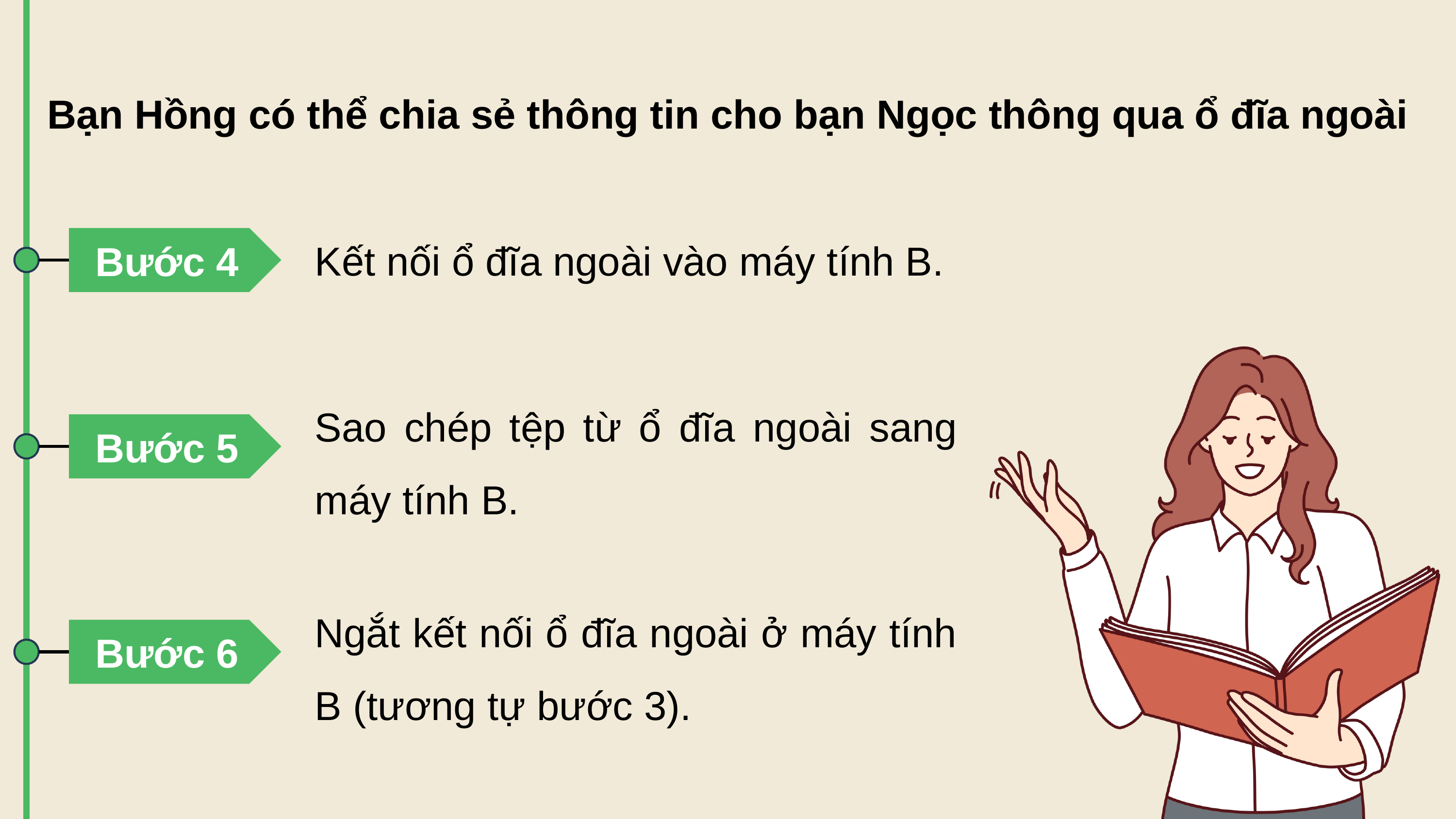

# Bạn Hồng có thể chia sẻ thông tin cho bạn Ngọc thông qua ổ đĩa ngoài
Bước 4
Kết nối ổ đĩa ngoài vào máy tính B.

Sao chép tệp từ ổ đĩa ngoài sang máy tính B.
Bước 5

Ngắt kết nối ổ đĩa ngoài ở máy tính B (tương tự bước 3).
Bước 6